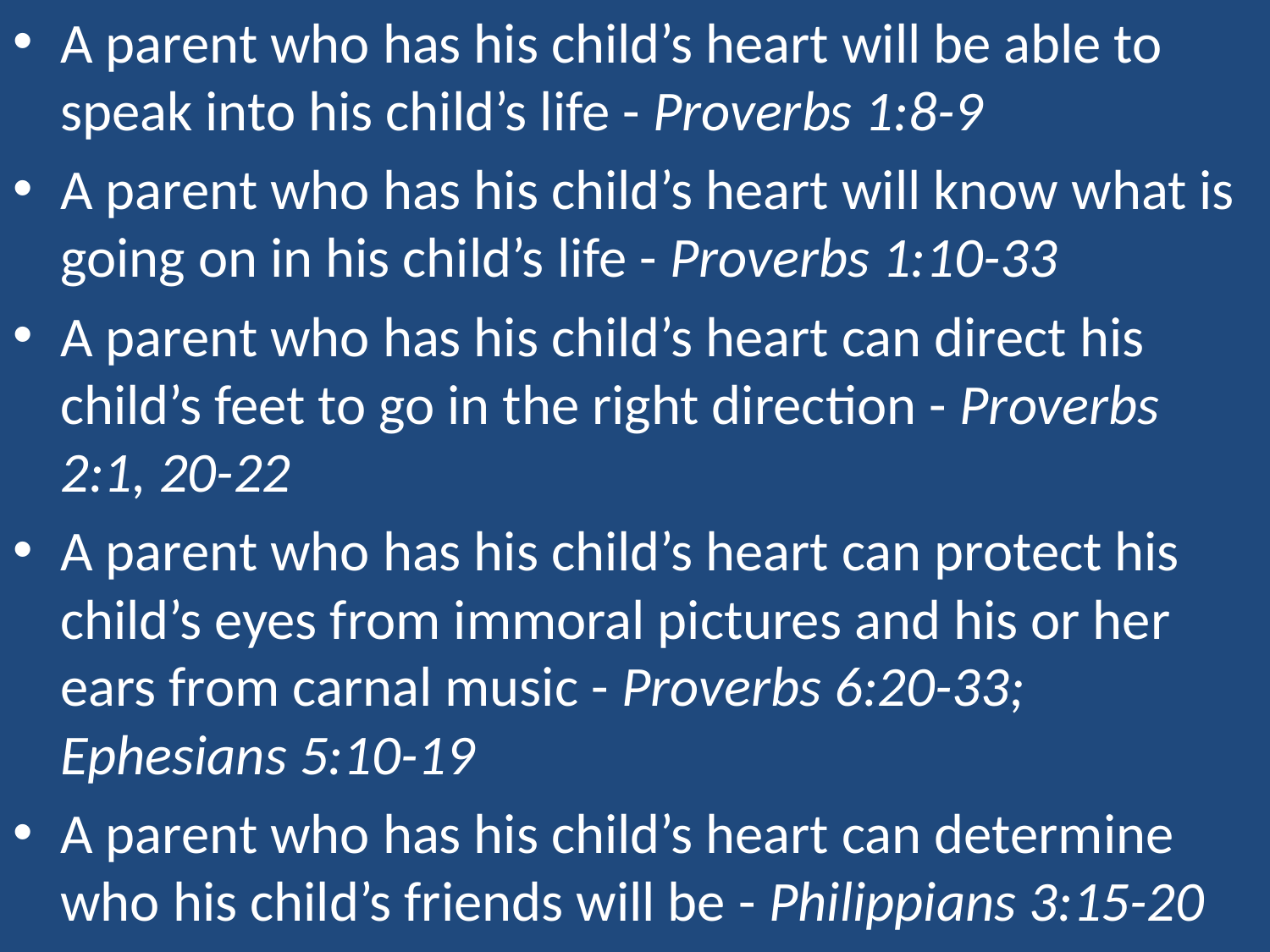

A parent who has his child’s heart will be able to speak into his child’s life - Proverbs 1:8-9
A parent who has his child’s heart will know what is going on in his child’s life - Proverbs 1:10-33
A parent who has his child’s heart can direct his child’s feet to go in the right direction - Proverbs 2:1, 20-22
A parent who has his child’s heart can protect his child’s eyes from immoral pictures and his or her ears from carnal music - Proverbs 6:20-33; Ephesians 5:10-19
A parent who has his child’s heart can determine who his child’s friends will be - Philippians 3:15-20